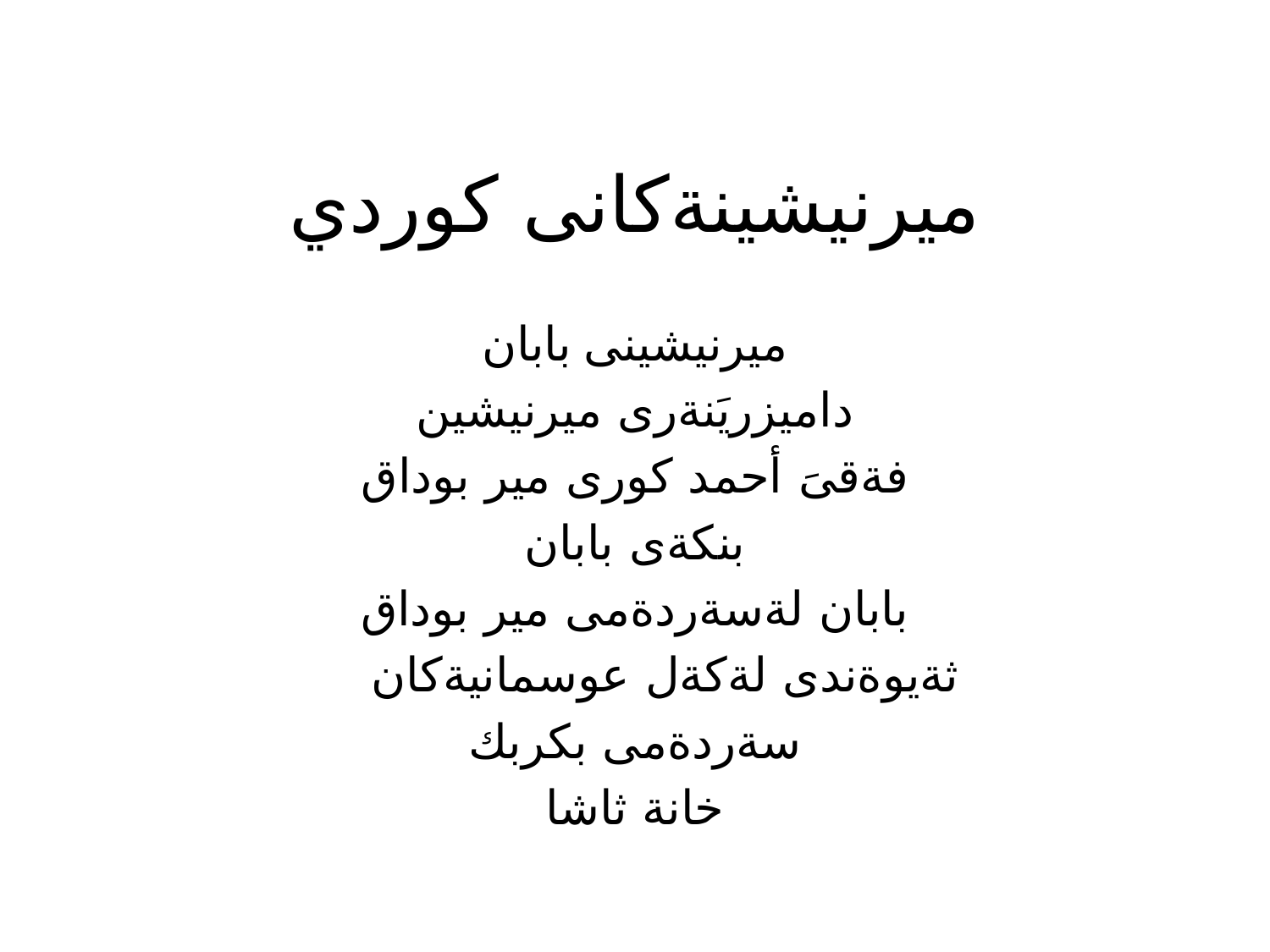

# ميرنيشينةكانى كوردي
ميرنيشينى بابان
داميزريَنةرى ميرنيشين
فةقىَ أحمد كورى مير بوداق
بنكةى بابان
بابان لةسةردةمى مير بوداق
    ثةيوةندى لةكةل عوسمانيةكان
سةردةمى بكربك
خانة ثاشا